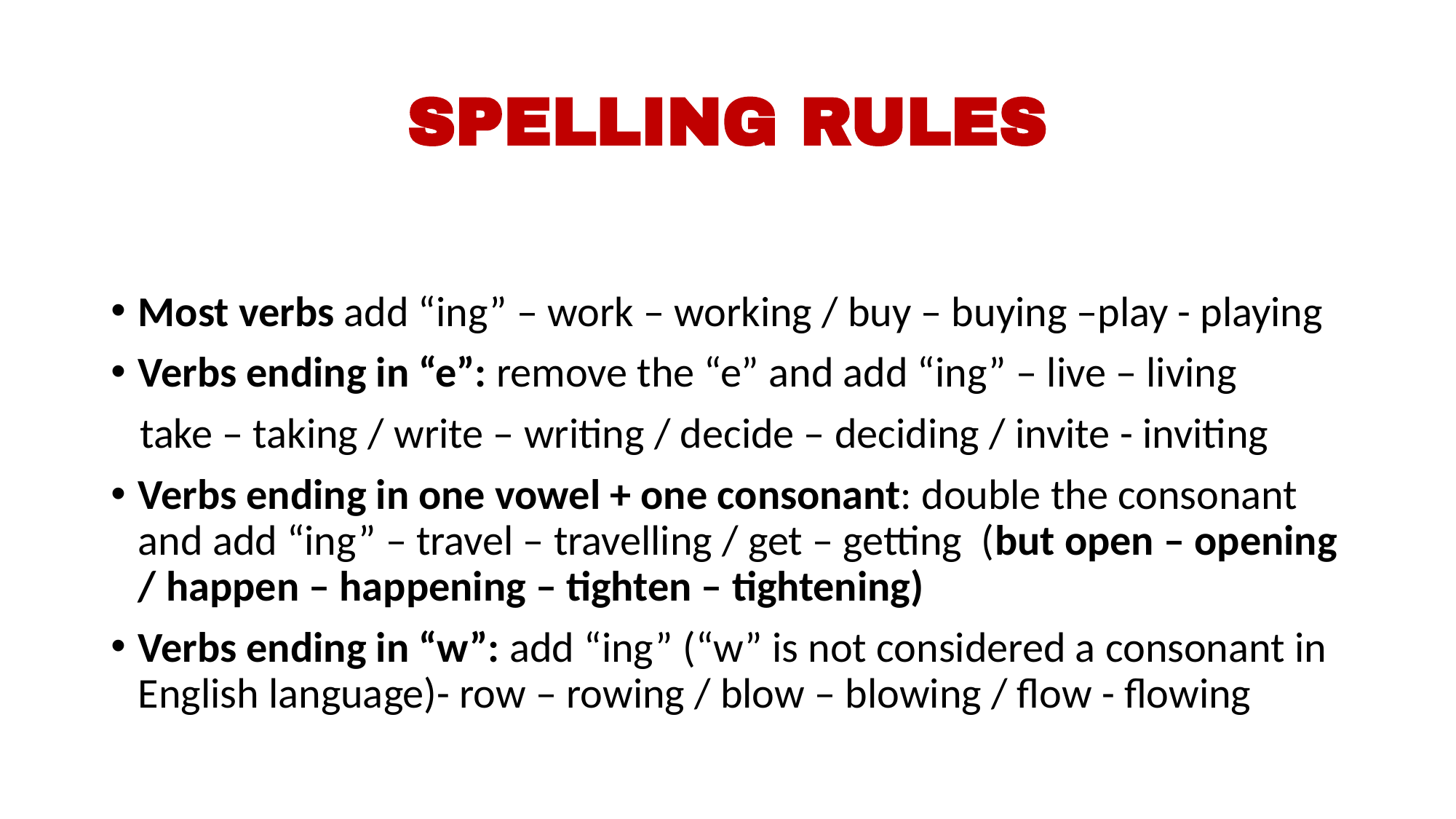

# SPELLING RULES

Most verbs add “ing” – work – working / buy – buying –play - playing
Verbs ending in “e”: remove the “e” and add “ing” – live – living
   take – taking / write – writing / decide – deciding / invite - inviting
Verbs ending in one vowel + one consonant: double the consonant and add “ing” – travel – travelling / get – getting  (but open – opening / happen – happening – tighten – tightening)
Verbs ending in “w”: add “ing” (“w” is not considered a consonant in English language)- row – rowing / blow – blowing / flow - flowing